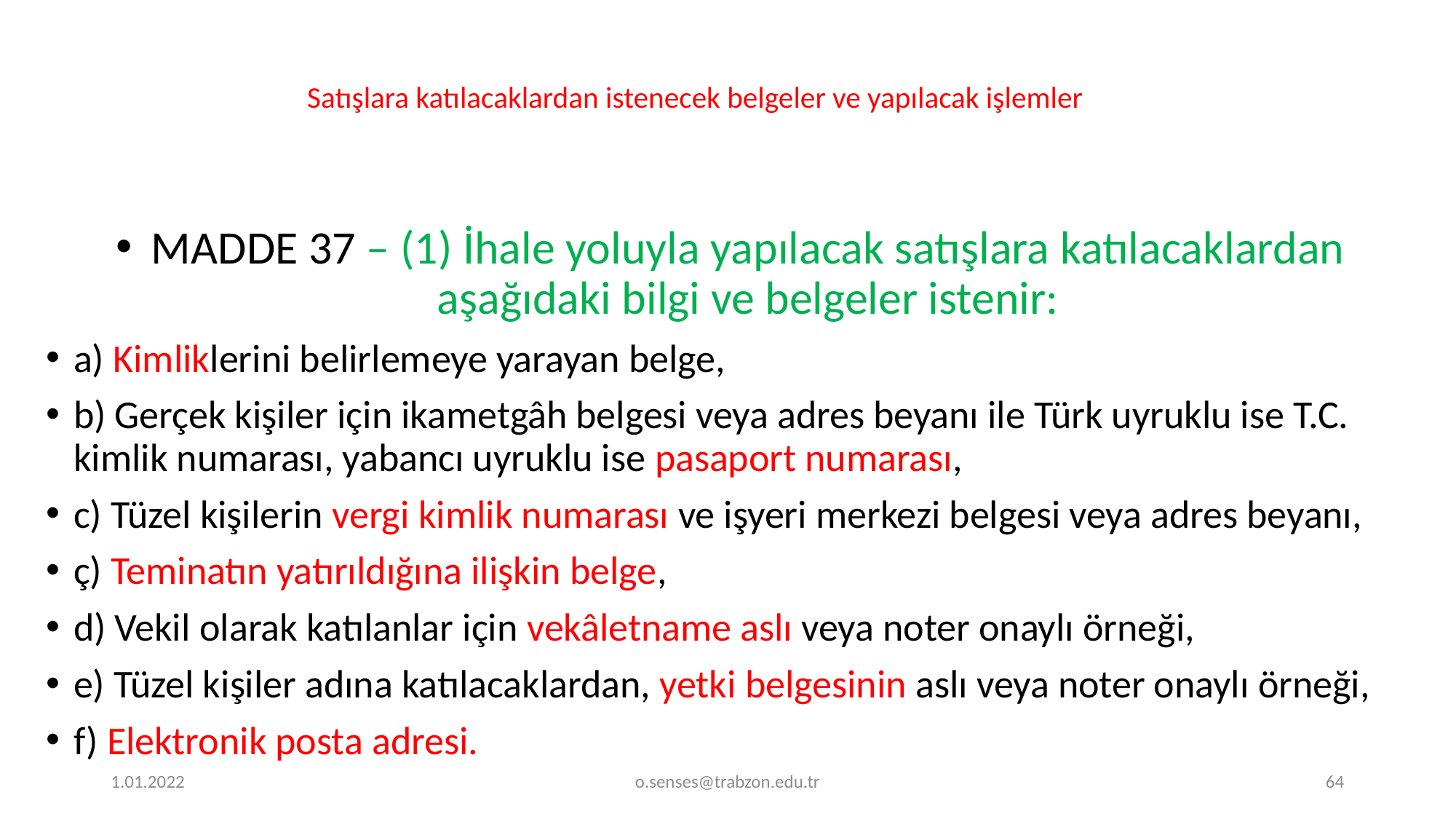

# Satışlara katılacaklardan istenecek belgeler ve yapılacak işlemler
MADDE 37 – (1) İhale yoluyla yapılacak satışlara katılacaklardan aşağıdaki bilgi ve belgeler istenir:
a) Kimliklerini belirlemeye yarayan belge,
b) Gerçek kişiler için ikametgâh belgesi veya adres beyanı ile Türk uyruklu ise T.C. kimlik numarası, yabancı uyruklu ise pasaport numarası,
c) Tüzel kişilerin vergi kimlik numarası ve işyeri merkezi belgesi veya adres beyanı,
ç) Teminatın yatırıldığına ilişkin belge,
d) Vekil olarak katılanlar için vekâletname aslı veya noter onaylı örneği,
e) Tüzel kişiler adına katılacaklardan, yetki belgesinin aslı veya noter onaylı örneği,
f) Elektronik posta adresi.

1.01.2022
o.senses@trabzon.edu.tr
64